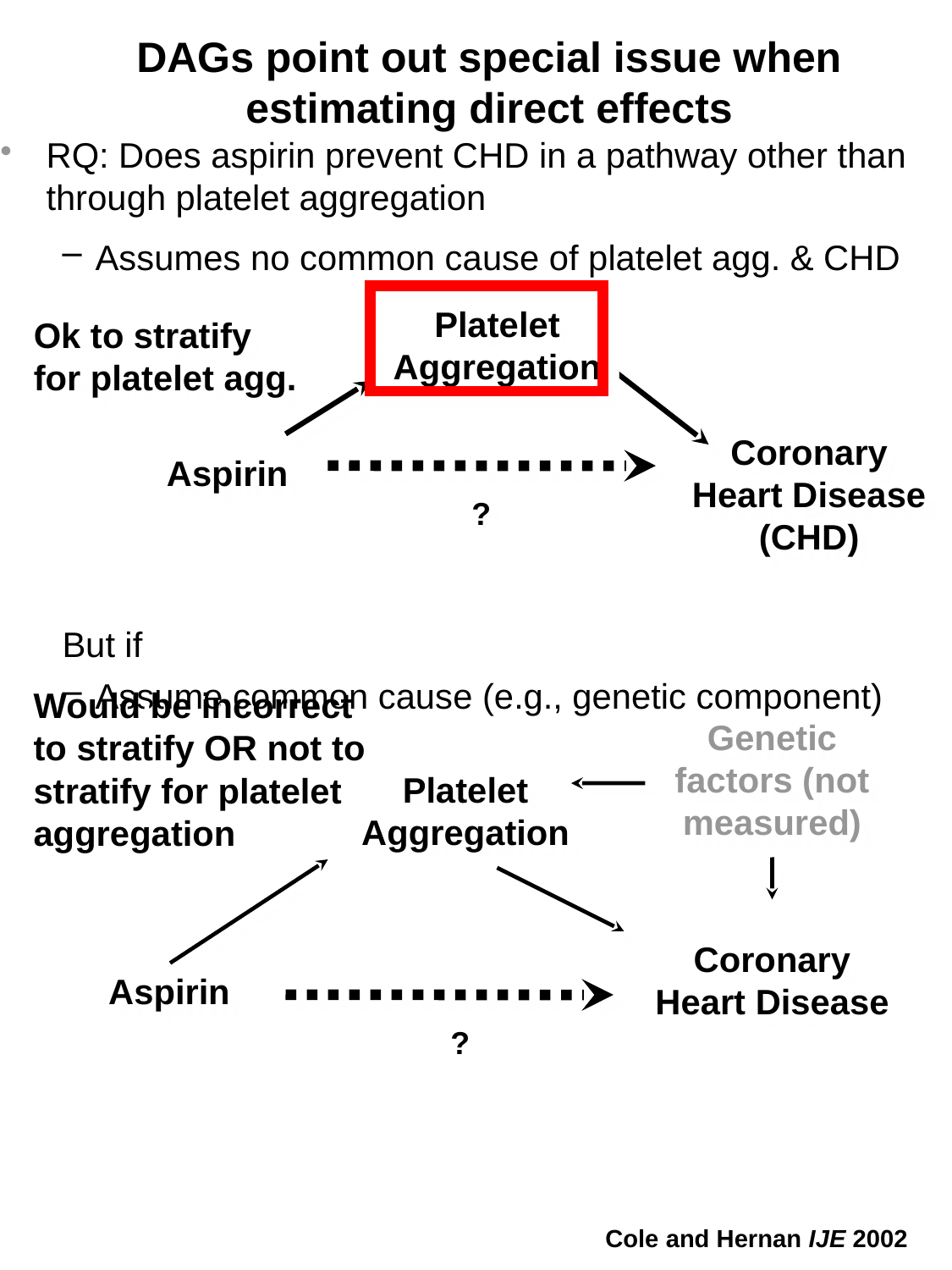

# DAGs point out special issue when estimating direct effects
RQ: Does aspirin prevent CHD in a pathway other than through platelet aggregation
Assumes no common cause of platelet agg. & CHD

But if
Assume common cause (e.g., genetic component)

Need other statistical methods, besides conditioning, to resolve (e.g., inverse weighting)

Platelet Aggregation
Ok to stratify for platelet agg.

Coronary Heart Disease (CHD)
Aspirin

?
Would be incorrect to stratify OR not to stratify for platelet aggregation
Genetic factors (not measured)
Platelet Aggregation

Coronary Heart Disease
Aspirin

?
Cole and Hernan IJE 2002